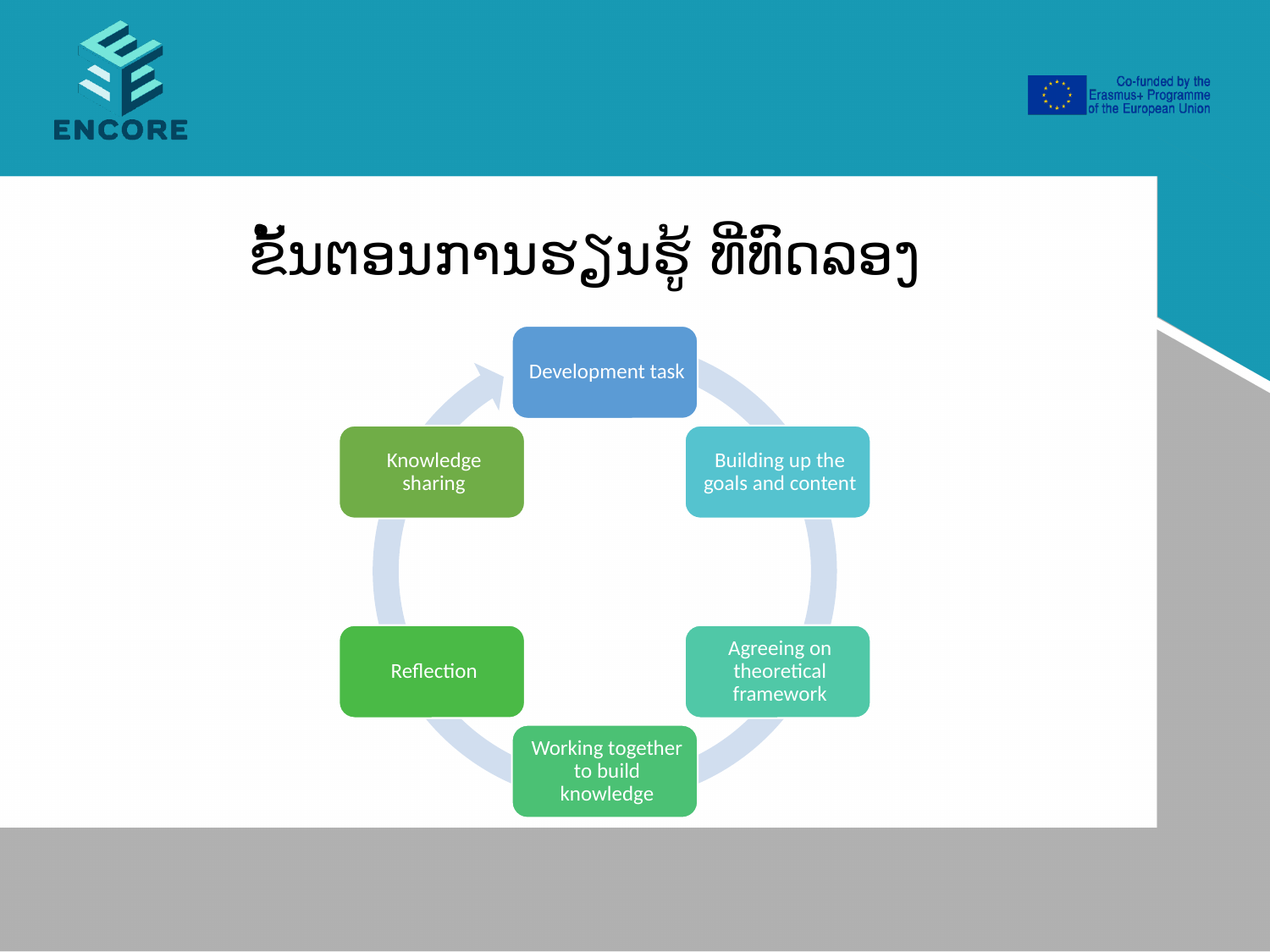

# ຂັ້ນຕອນການຮຽນຮູ້ ທີ່ທົດລອງ
Development task
Building up the goals and content
Agreeing on theoretical framework
Working together to build knowledge
Reflection
Knowledge sharing